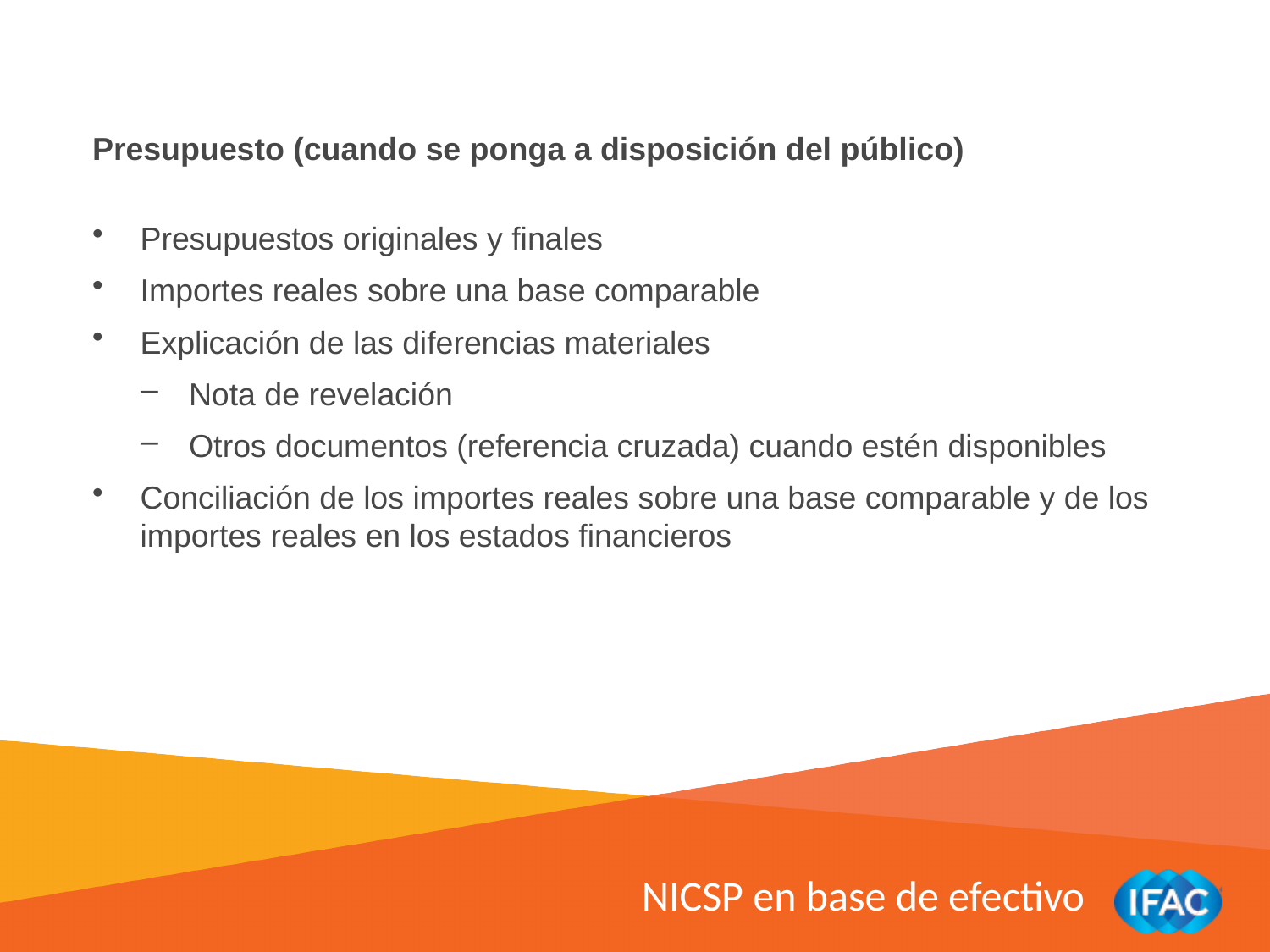

Presupuesto (cuando se ponga a disposición del público)

Presupuestos originales y finales
Importes reales sobre una base comparable
Explicación de las diferencias materiales
Nota de revelación
Otros documentos (referencia cruzada) cuando estén disponibles
Conciliación de los importes reales sobre una base comparable y de los importes reales en los estados financieros

NICSP en base de efectivo